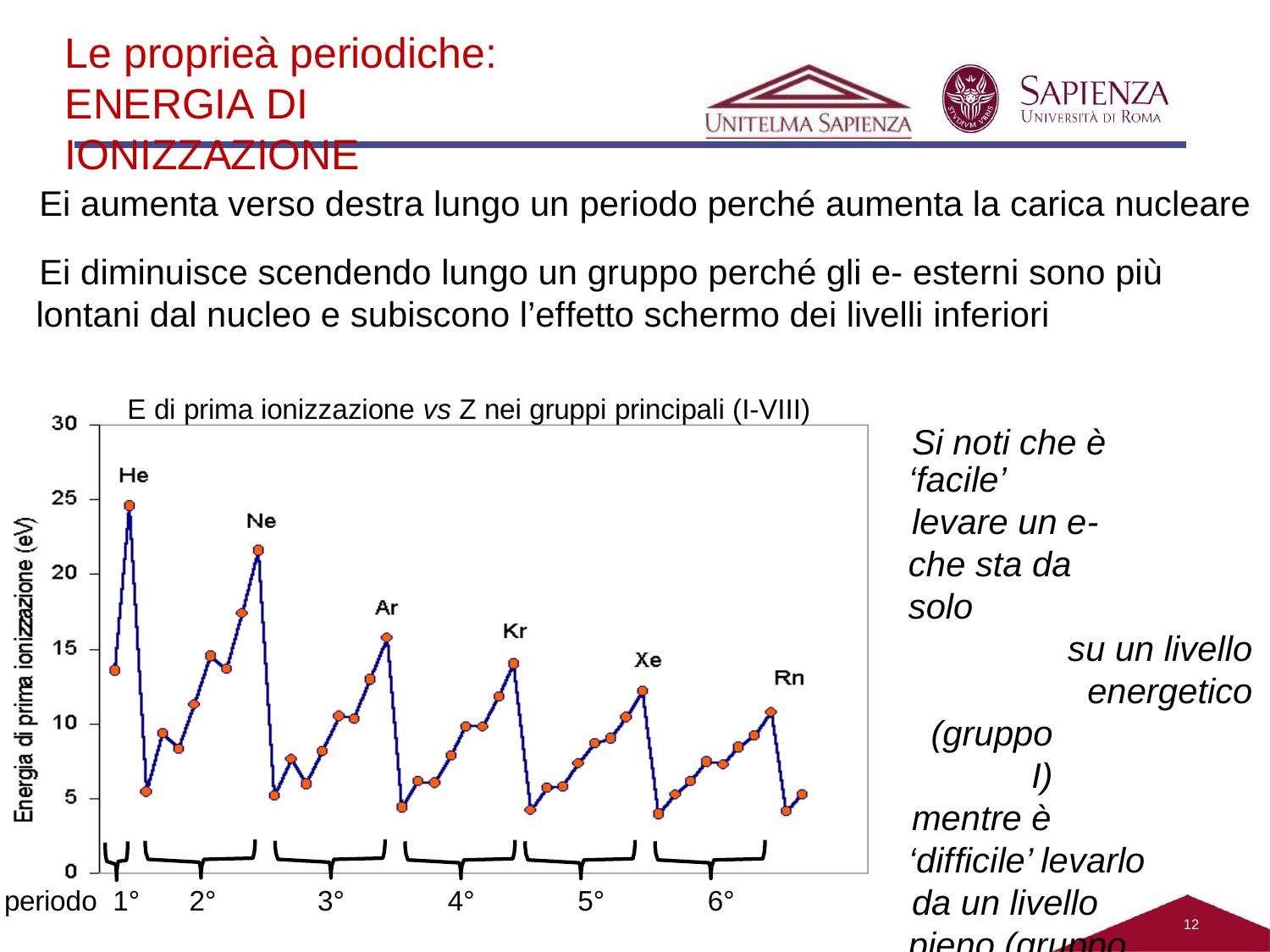

Le proprieà periodiche: ENERGIA DI IONIZZAZIONE
Ei aumenta verso destra lungo un periodo perché aumenta la carica nucleare
Ei diminuisce scendendo lungo un gruppo perché gli e- esterni sono più lontani dal nucleo e subiscono l’effetto schermo dei livelli inferiori

E di prima ionizzazione vs Z nei gruppi principali (I-VIII)
Si noti che è ‘facile’
levare un e- che sta da solo
su un livello energetico
(gruppo I)
mentre è ‘difficile’ levarlo
da un livello pieno (gruppo VIII)

periodo  1°	2°
3°
4°
5°
6°
12